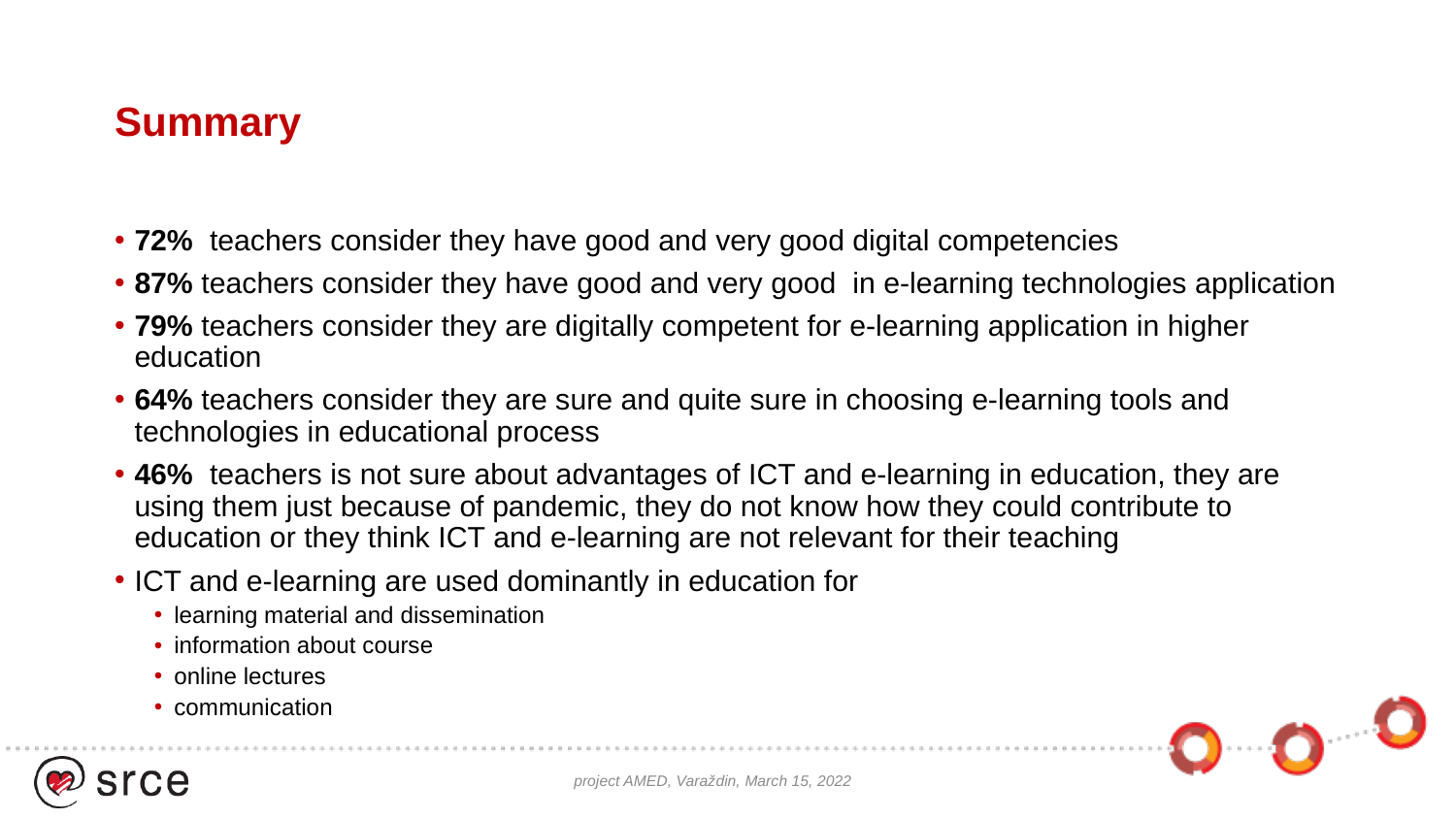

# Summary
72%  teachers consider they have good and very good digital competencies
87% teachers consider they have good and very good  in e-learning technologies application
79% teachers consider they are digitally competent for e-learning application in higher education
64% teachers consider they are sure and quite sure in choosing e-learning tools and technologies in educational process
46%  teachers is not sure about advantages of ICT and e-learning in education, they are using them just because of pandemic, they do not know how they could contribute to education or they think ICT and e-learning are not relevant for their teaching
ICT and e-learning are used dominantly in education for
learning material and dissemination
information about course
online lectures
communication

project AMED, Varaždin, March 15, 2022